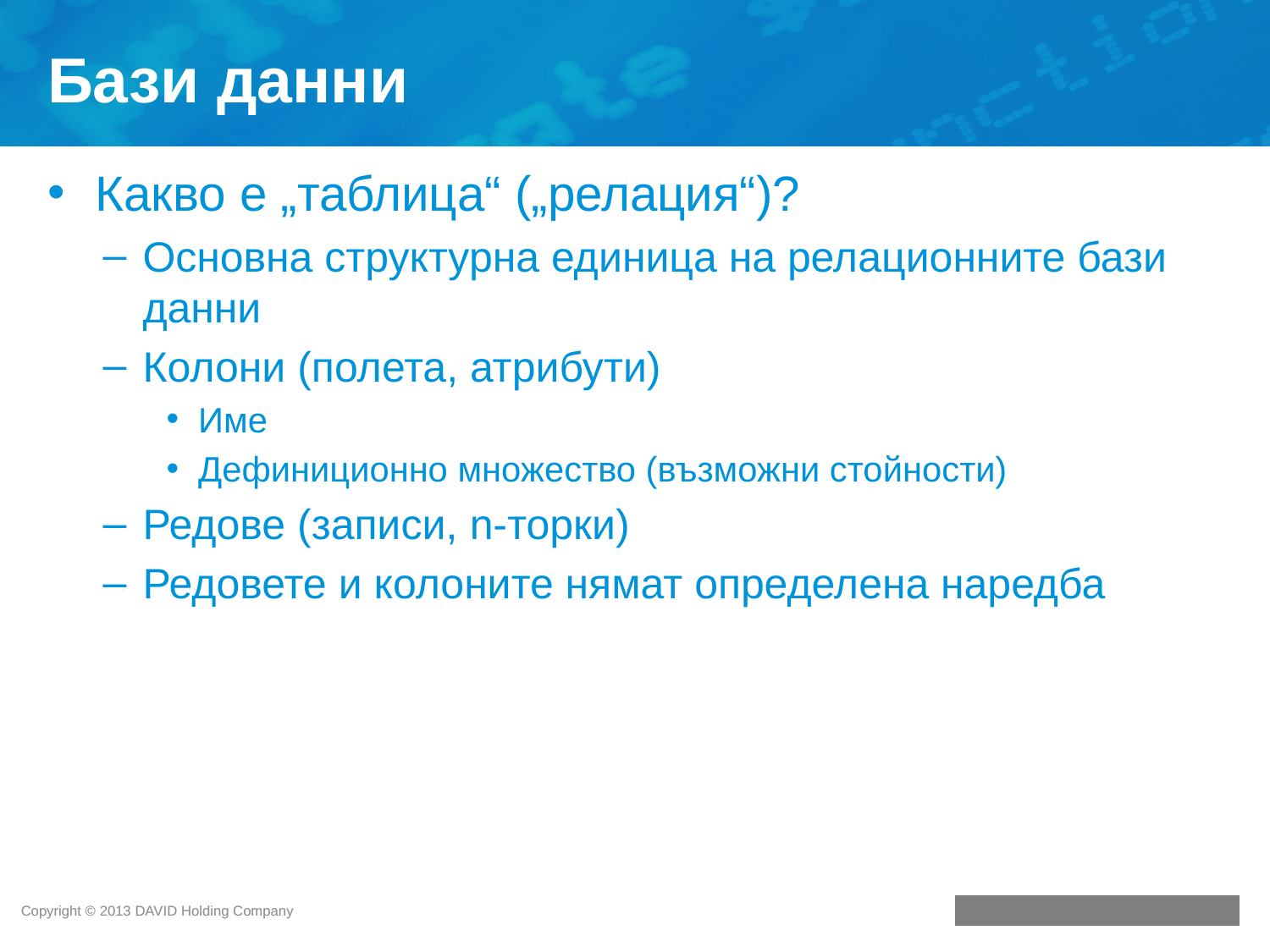

# Бази данни
Какво е „таблица“ („релация“)?
Основна структурна единица на релационните бази данни
Колони (полета, атрибути)
Име
Дефиниционно множество (възможни стойности)
Редове (записи, n-торки)
Редовете и колоните нямат определена наредба